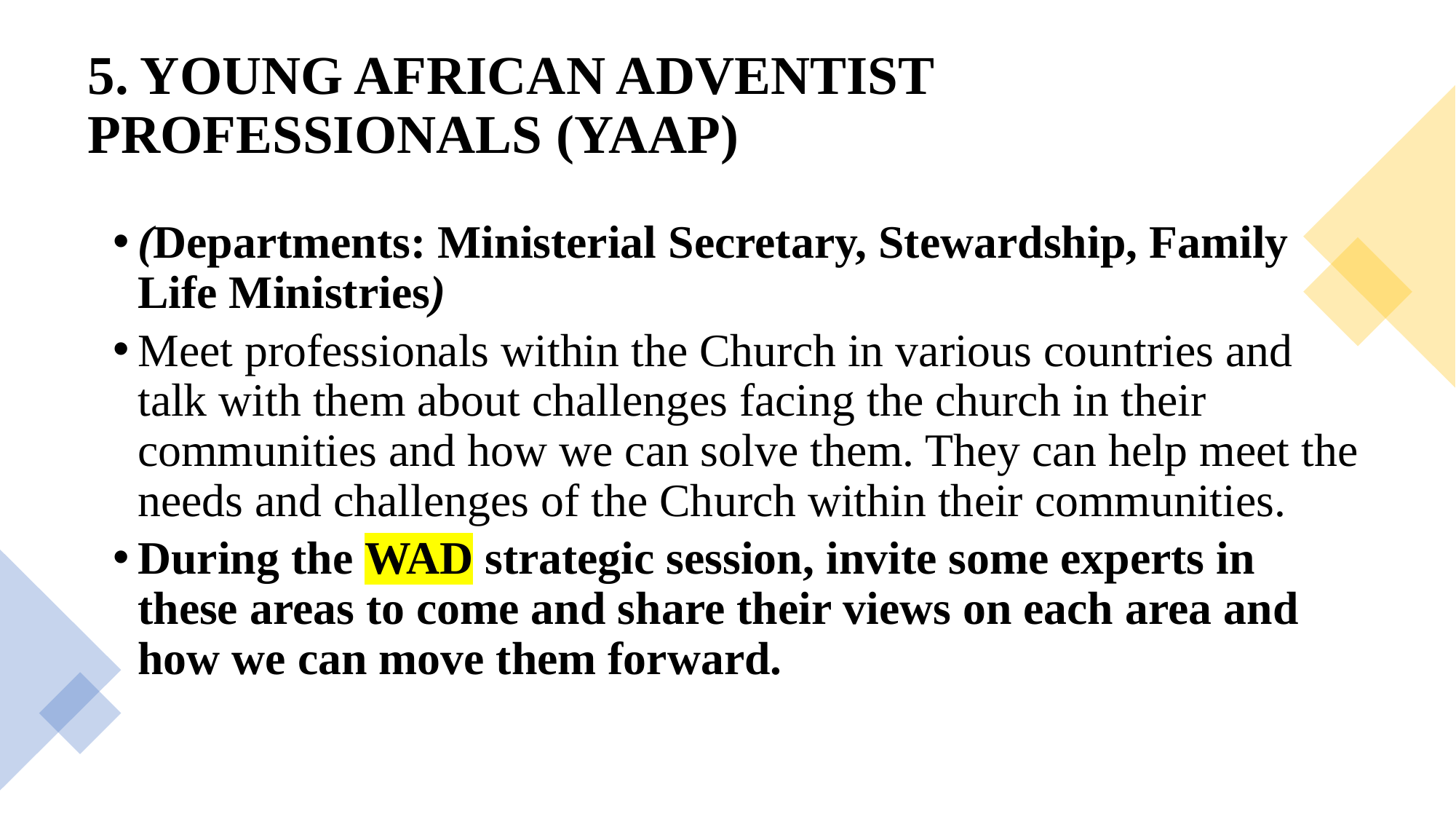

# 5. YOUNG AFRICAN ADVENTIST PROFESSIONALS (YAAP)

(Departments: Ministerial Secretary, Stewardship, Family Life Ministries)
Meet professionals within the Church in various countries and talk with them about challenges facing the church in their communities and how we can solve them. They can help meet the needs and challenges of the Church within their communities.
During the WAD strategic session, invite some experts in these areas to come and share their views on each area and how we can move them forward.